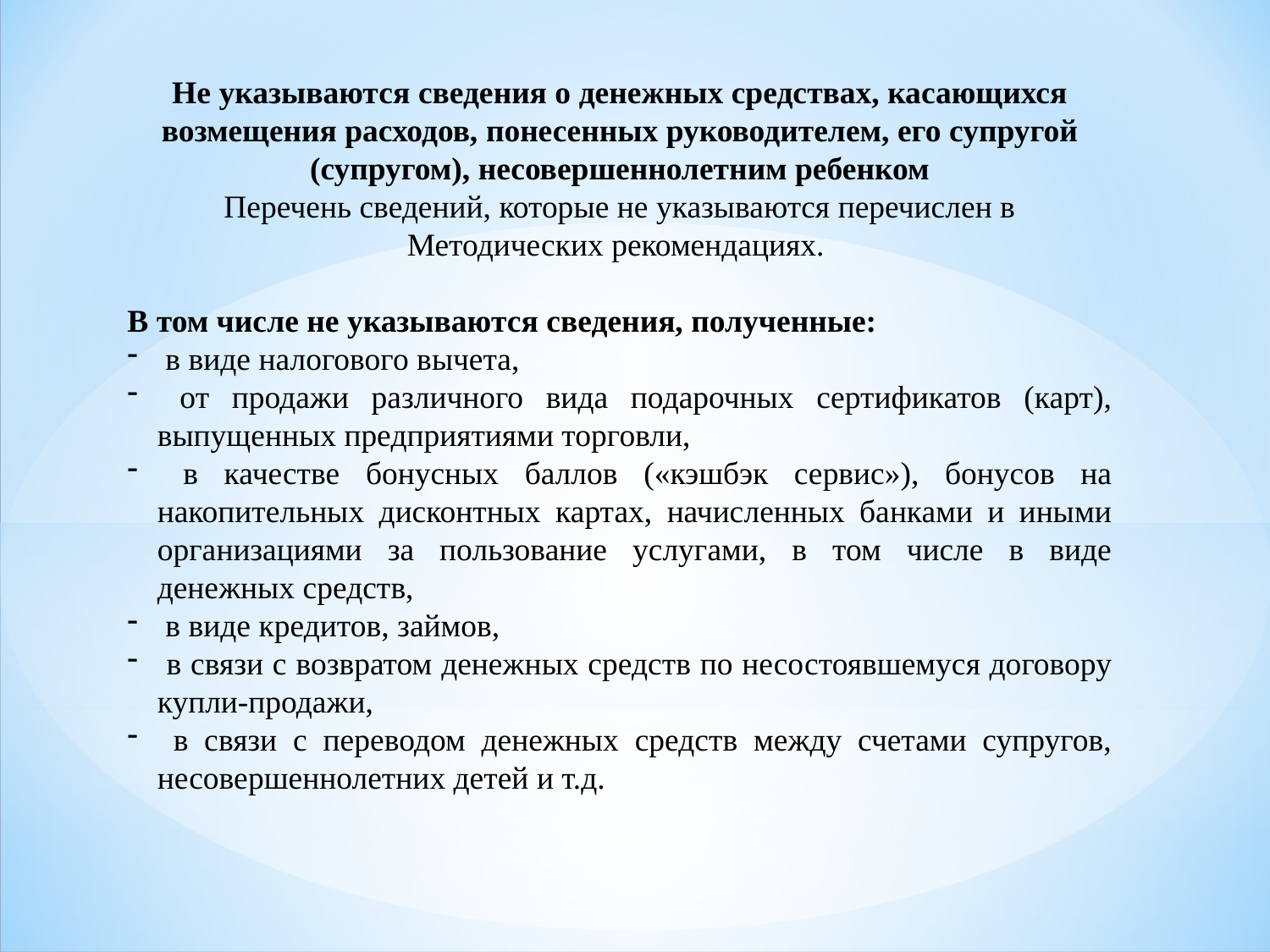

Не указываются сведения о денежных средствах, касающихся возмещения расходов, понесенных руководителем, его супругой (супругом), несовершеннолетним ребенком
Перечень сведений, которые не указываются перечислен в Методических рекомендациях.

В том числе не указываются сведения, полученные:
 в виде налогового вычета,
 от продажи различного вида подарочных сертификатов (карт), выпущенных предприятиями торговли,
 в качестве бонусных баллов («кэшбэк сервис»), бонусов на накопительных дисконтных картах, начисленных банками и иными организациями за пользование услугами, в том числе в виде денежных средств,
 в виде кредитов, займов,
 в связи с возвратом денежных средств по несостоявшемуся договору купли-продажи,
 в связи с переводом денежных средств между счетами супругов, несовершеннолетних детей и т.д.